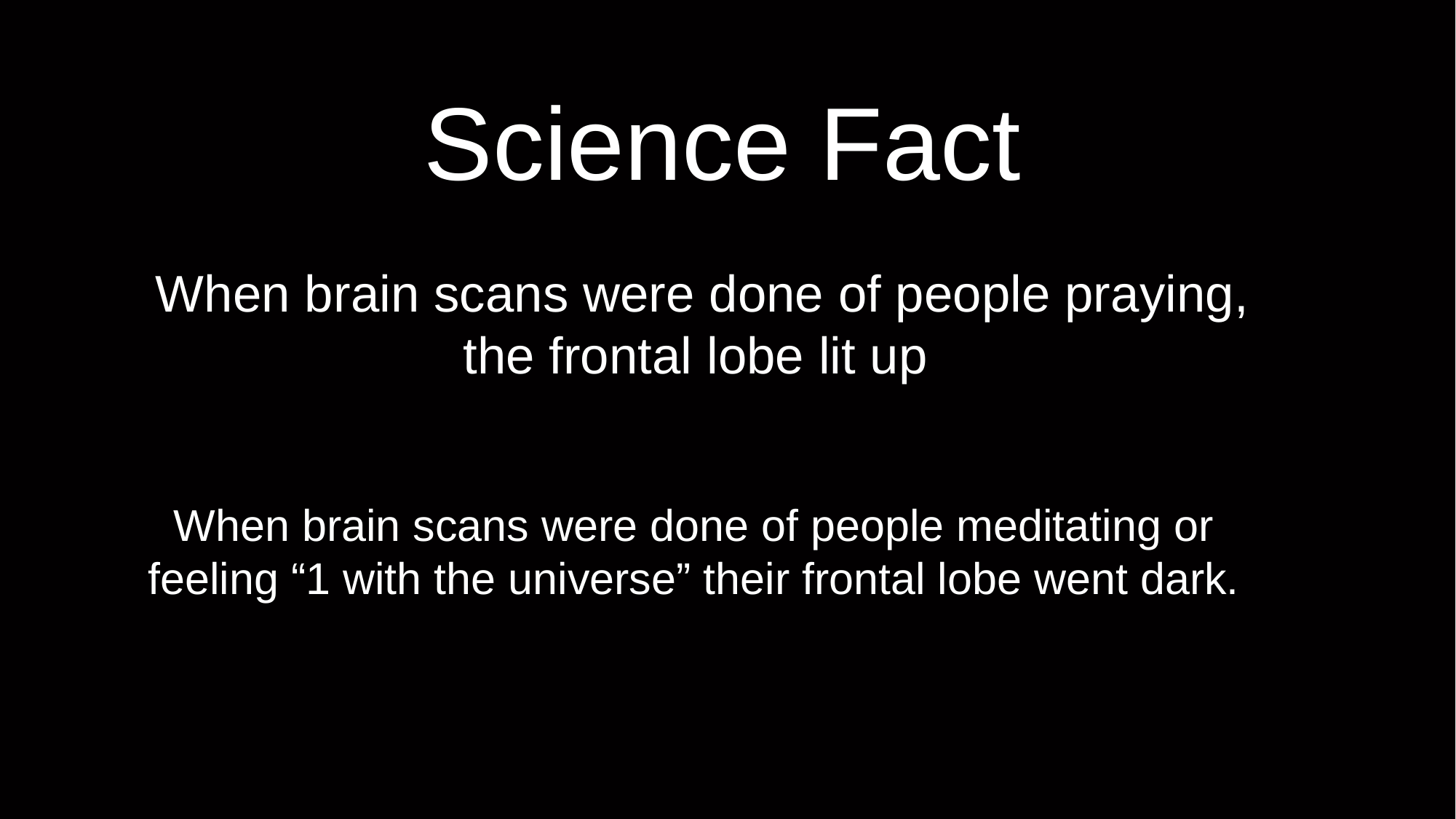

# Science Fact
When brain scans were done of people praying, the frontal lobe lit up
When brain scans were done of people meditating or feeling “1 with the universe” their frontal lobe went dark.